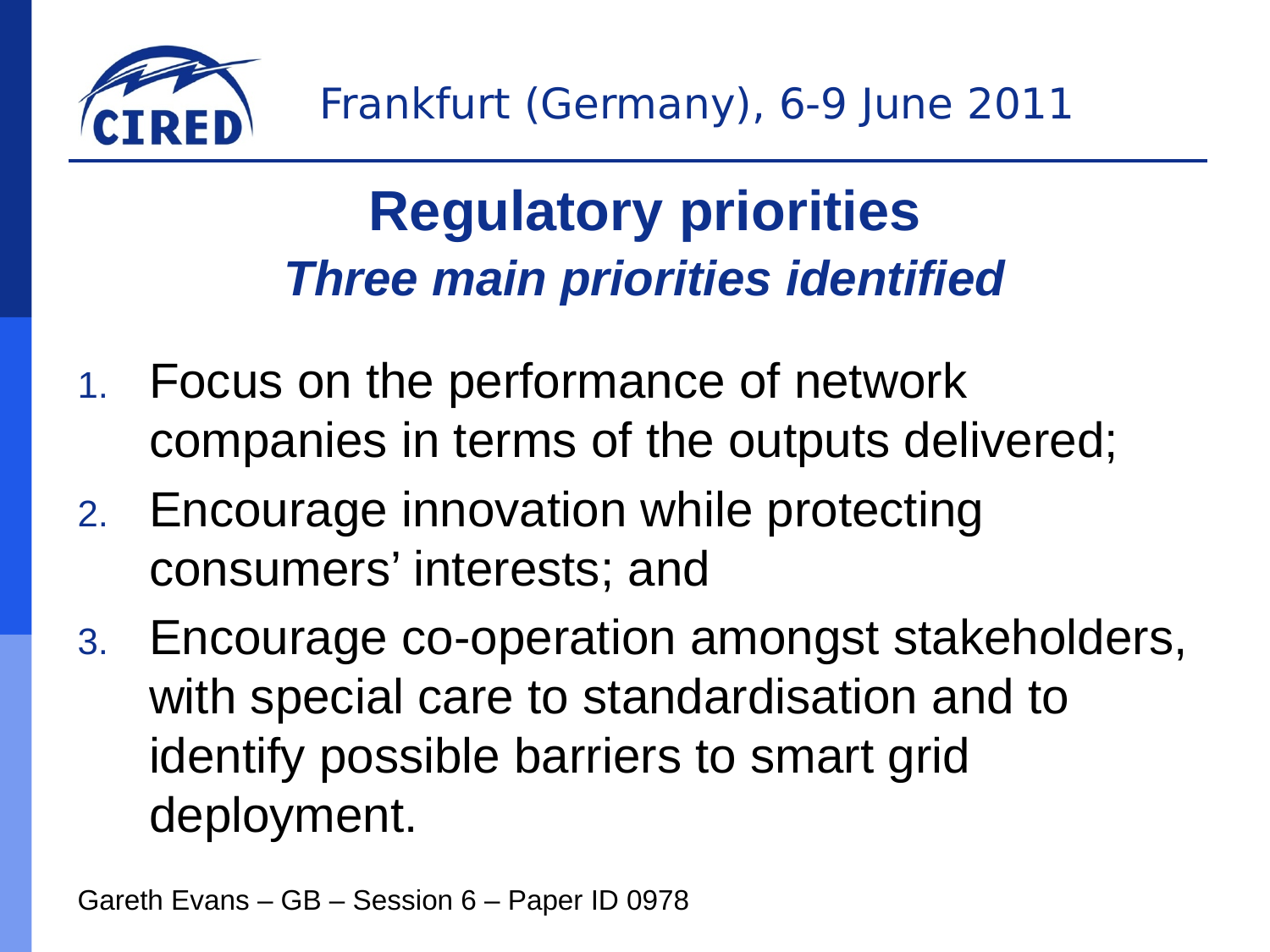

Regulatory priorities
Three main priorities identified

Focus on the performance of network companies in terms of the outputs delivered;
Encourage innovation while protecting consumers’ interests; and
Encourage co-operation amongst stakeholders, with special care to standardisation and to identify possible barriers to smart grid deployment.

Gareth Evans – GB – Session 6 – Paper ID 0978